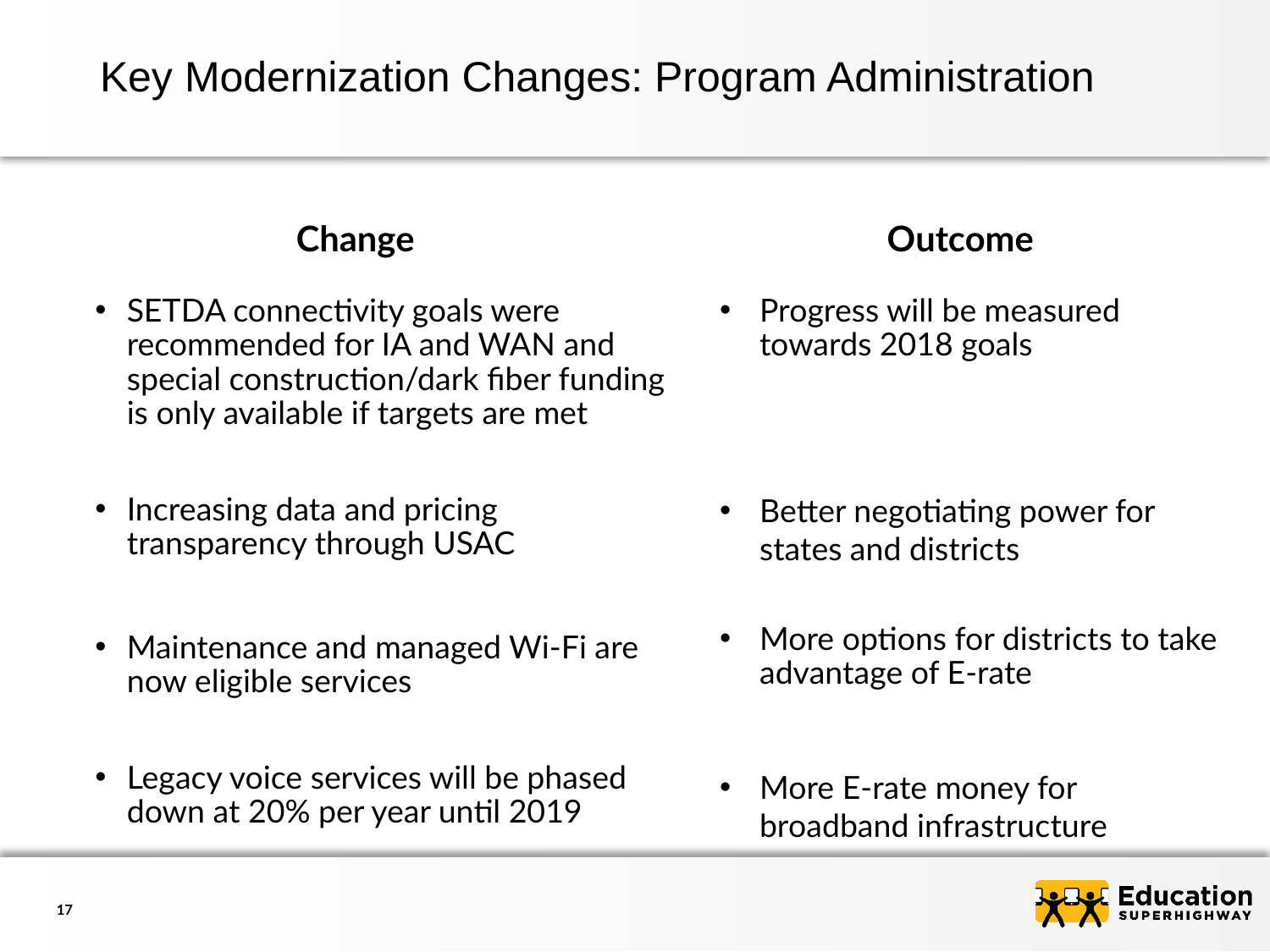

# Key Modernization Changes: Program Administration
Change
Outcome

SETDA connectivity goals were recommended for IA and WAN and special construction/dark fiber funding is only available if targets are met

Increasing data and pricing transparency through USAC

Maintenance and managed Wi-Fi are now eligible services

Legacy voice services will be phased down at 20% per year until 2019

Progress will be measured towards 2018 goals

Better negotiating power for states and districts

More options for districts to take advantage of E-rate

More E-rate money for broadband infrastructure

17